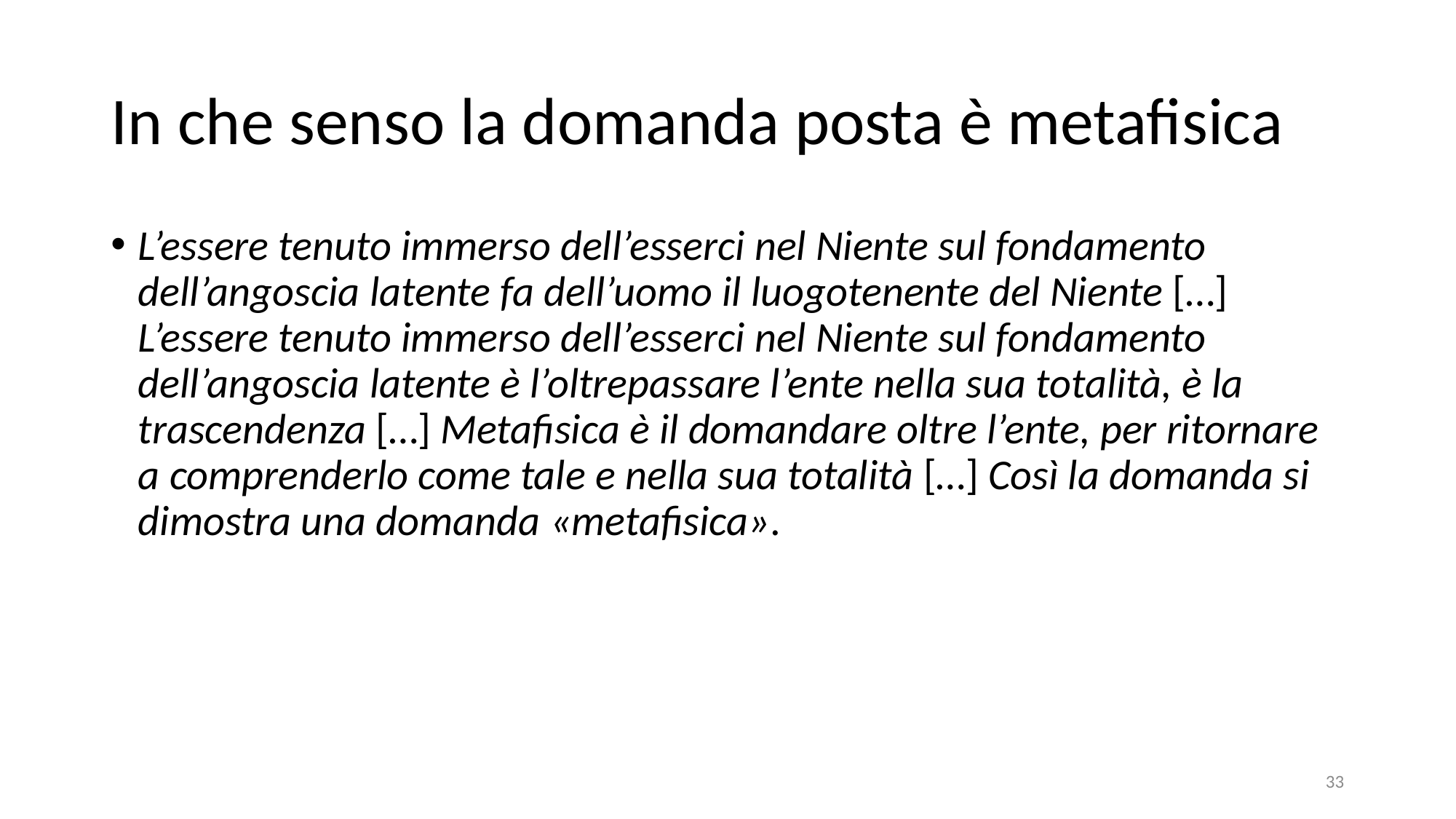

# In che senso la domanda posta è metafisica
L’essere tenuto immerso dell’esserci nel Niente sul fondamento dell’angoscia latente fa dell’uomo il luogotenente del Niente […] L’essere tenuto immerso dell’esserci nel Niente sul fondamento dell’angoscia latente è l’oltrepassare l’ente nella sua totalità, è la trascendenza […] Metafisica è il domandare oltre l’ente, per ritornare a comprenderlo come tale e nella sua totalità […] Così la domanda si dimostra una domanda «metafisica».

33